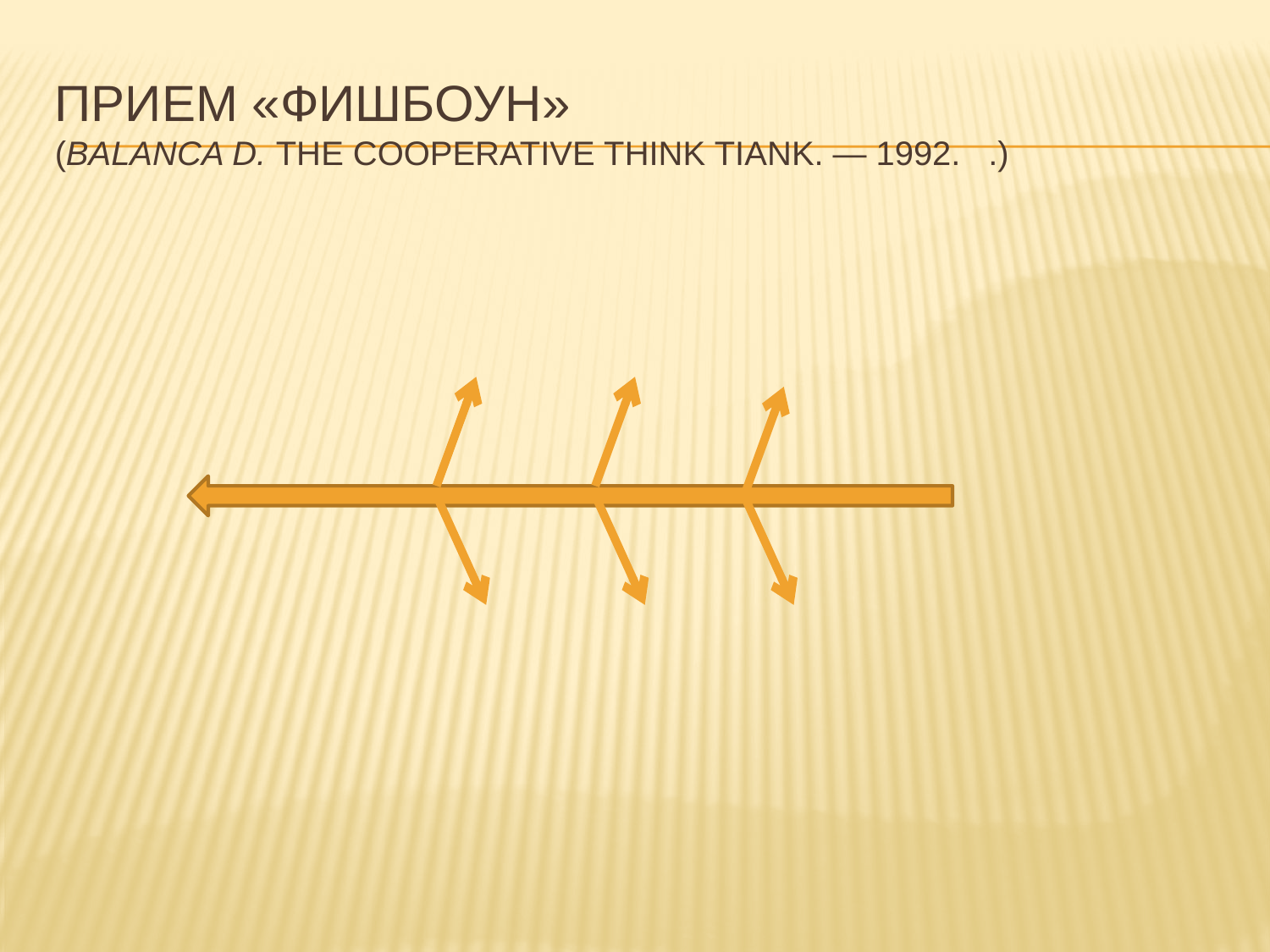

# ПРИЕМ «ФИШБОУН» (Balanca D. The Cooperative Think Tiank. — 1992.   .)